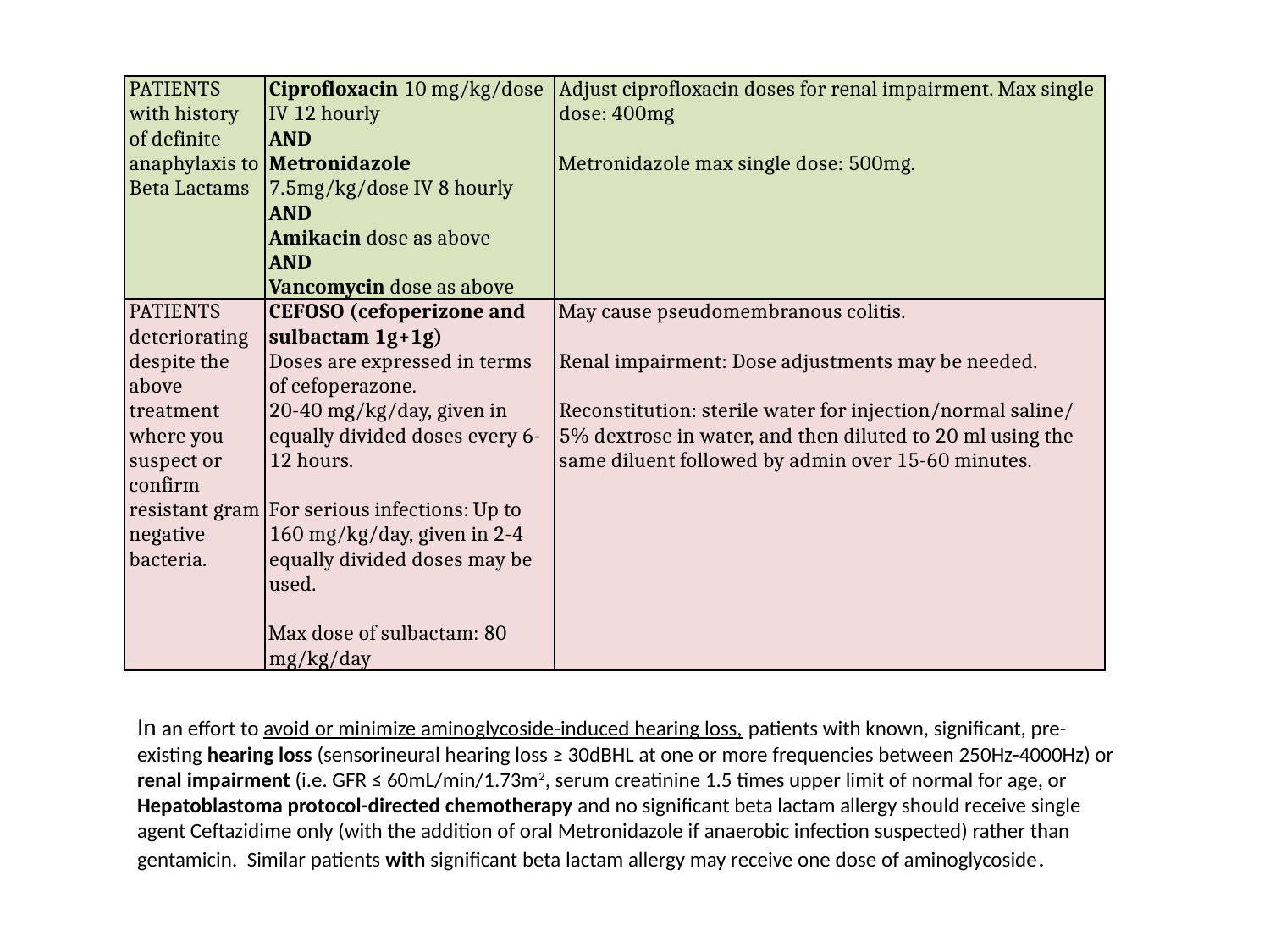

| PATIENTS with history of definite anaphylaxis to Beta Lactams | Ciprofloxacin 10 mg/kg/dose IV 12 hourly AND Metronidazole 7.5mg/kg/dose IV 8 hourly AND Amikacin dose as above AND Vancomycin dose as above | Adjust ciprofloxacin doses for renal impairment. Max single dose: 400mg   Metronidazole max single dose: 500mg. |
| --- | --- | --- |
| PATIENTS deteriorating despite the above treatment where you suspect or confirm resistant gram negative bacteria. | CEFOSO (cefoperizone and sulbactam 1g+1g) Doses are expressed in terms of cefoperazone. 20-40 mg/kg/day, given in equally divided doses every 6-12 hours. For serious infections: Up to 160 mg/kg/day, given in 2-4 equally divided doses may be used. Max dose of sulbactam: 80 mg/kg/day | May cause pseudomembranous colitis.   Renal impairment: Dose adjustments may be needed.   Reconstitution: sterile water for injection/normal saline/ 5% dextrose in water, and then diluted to 20 ml using the same diluent followed by admin over 15-60 minutes. |
In an effort to avoid or minimize aminoglycoside-induced hearing loss, patients with known, significant, pre-existing hearing loss (sensorineural hearing loss ≥ 30dBHL at one or more frequencies between 250Hz-4000Hz) or renal impairment (i.e. GFR ≤ 60mL/min/1.73m2, serum creatinine 1.5 times upper limit of normal for age, or Hepatoblastoma protocol-directed chemotherapy and no significant beta lactam allergy should receive single agent Ceftazidime only (with the addition of oral Metronidazole if anaerobic infection suspected) rather than gentamicin.  Similar patients with significant beta lactam allergy may receive one dose of aminoglycoside.